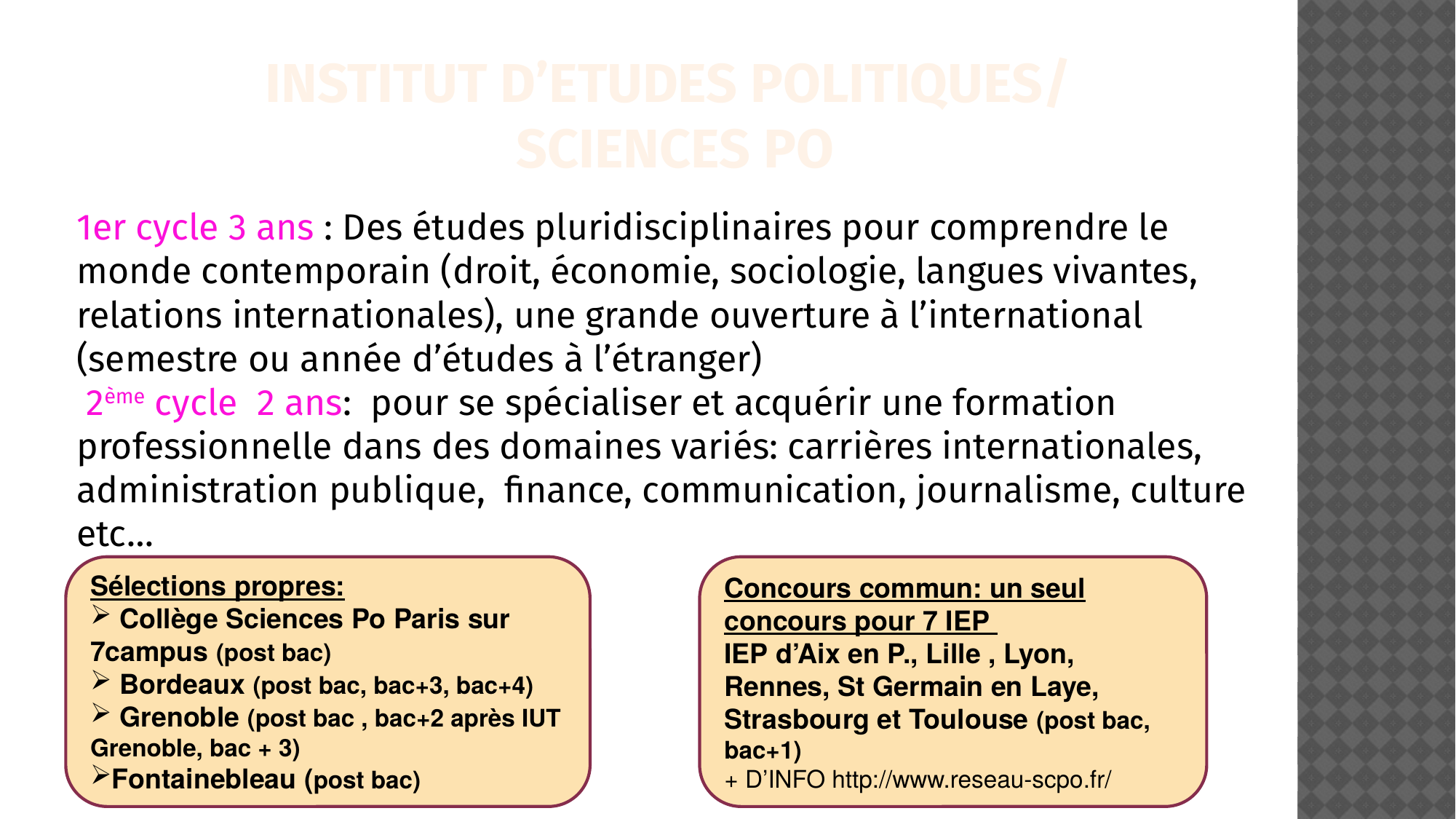

INSTITUT D’ETUDES POLITIQUES/
 SCIENCES PO

1er cycle 3 ans : Des études pluridisciplinaires pour comprendre le monde contemporain (droit, économie, sociologie, langues vivantes, relations internationales), une grande ouverture à l’international (semestre ou année d’études à l’étranger)
 2ème cycle  2 ans:  pour se spécialiser et acquérir une formation professionnelle dans des domaines variés: carrières internationales, administration publique,  finance, communication, journalisme, culture etc…

Sélections propres:
 Collège Sciences Po Paris sur 7campus (post bac)
 Bordeaux (post bac, bac+3, bac+4)
 Grenoble (post bac , bac+2 après IUT Grenoble, bac + 3)
Fontainebleau (post bac)

Concours commun: un seul concours pour 7 IEP
IEP d’Aix en P., Lille , Lyon, Rennes, St Germain en Laye, Strasbourg et Toulouse (post bac, bac+1)
+ D’INFO http://www.reseau-scpo.fr/